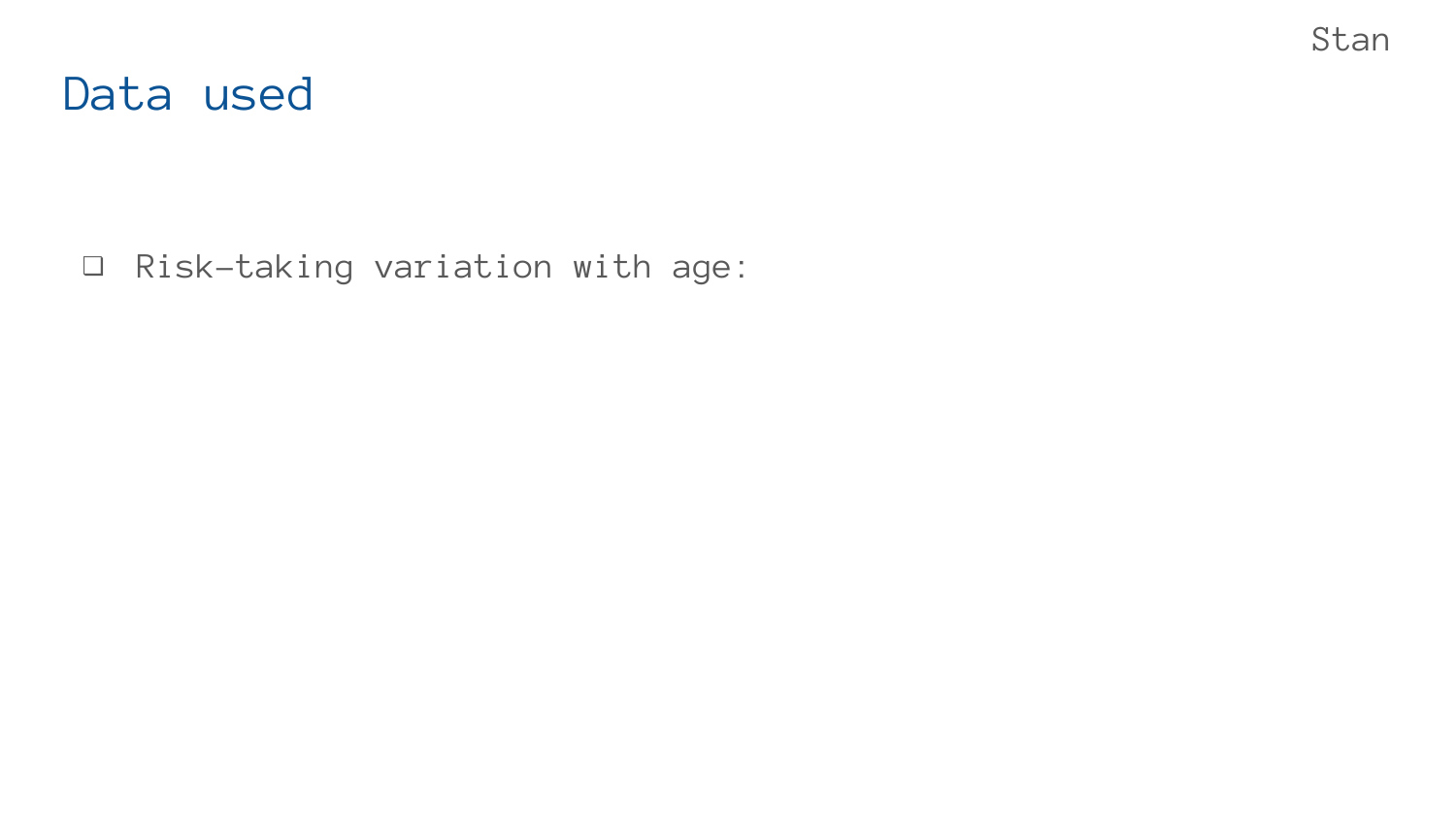

Stan
# Data used
Risk-taking variation with age: